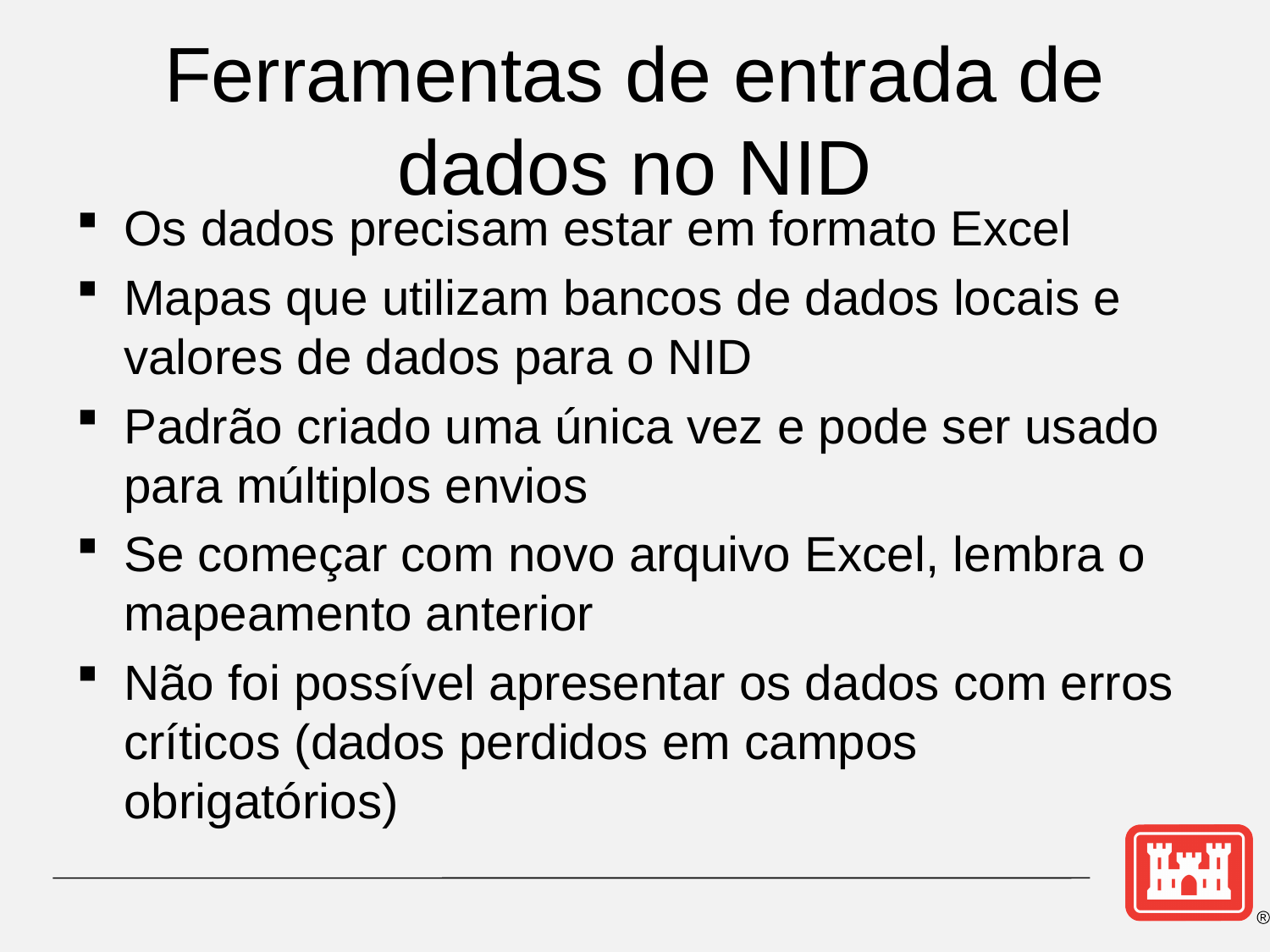

# Ferramentas de entrada de dados no NID
Os dados precisam estar em formato Excel
Mapas que utilizam bancos de dados locais e valores de dados para o NID
Padrão criado uma única vez e pode ser usado para múltiplos envios
Se começar com novo arquivo Excel, lembra o mapeamento anterior
Não foi possível apresentar os dados com erros críticos (dados perdidos em campos obrigatórios)